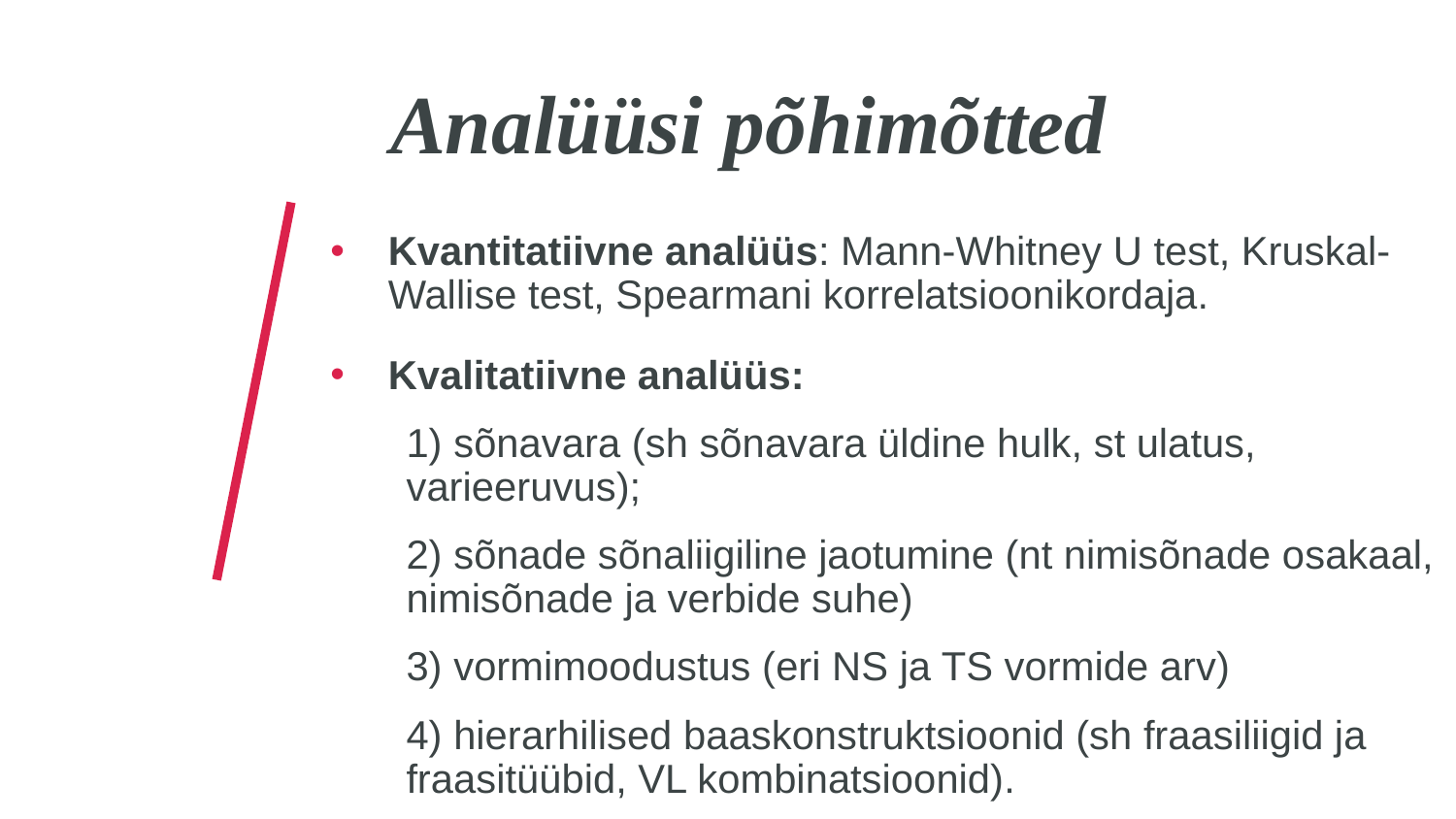

# Analüüsi põhimõtted
Kvantitatiivne analüüs: Mann-Whitney U test, Kruskal-Wallise test, Spearmani korrelatsioonikordaja.
Kvalitatiivne analüüs:
1) sõnavara (sh sõnavara üldine hulk, st ulatus, varieeruvus);
2) sõnade sõnaliigiline jaotumine (nt nimisõnade osakaal, nimisõnade ja verbide suhe)
3) vormimoodustus (eri NS ja TS vormide arv)
4) hierarhilised baaskonstruktsioonid (sh fraasiliigid ja fraasitüübid, VL kombinatsioonid).